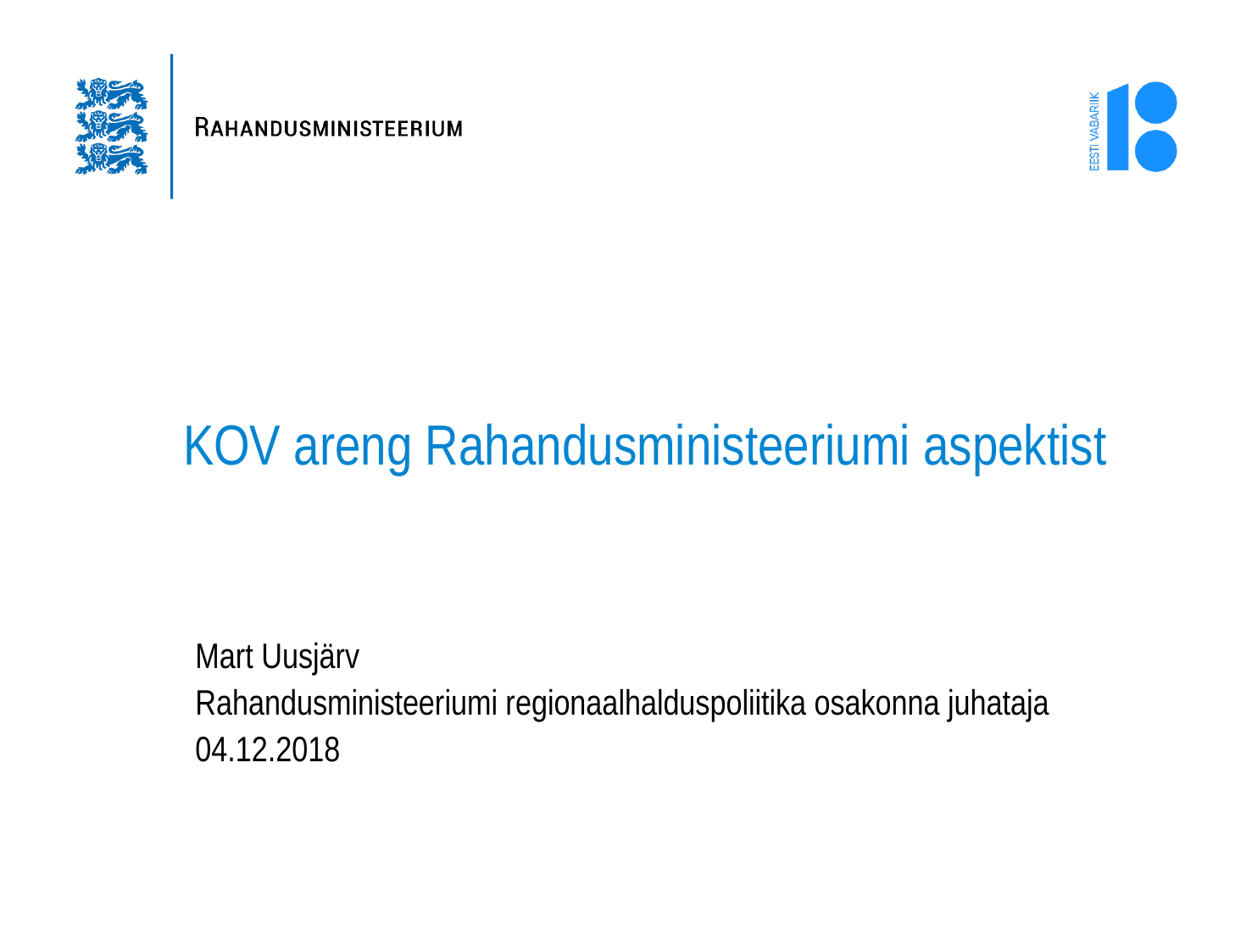

# KOV areng Rahandusministeeriumi aspektist
Mart Uusjärv
Rahandusministeeriumi regionaalhalduspoliitika osakonna juhataja
04.12.2018